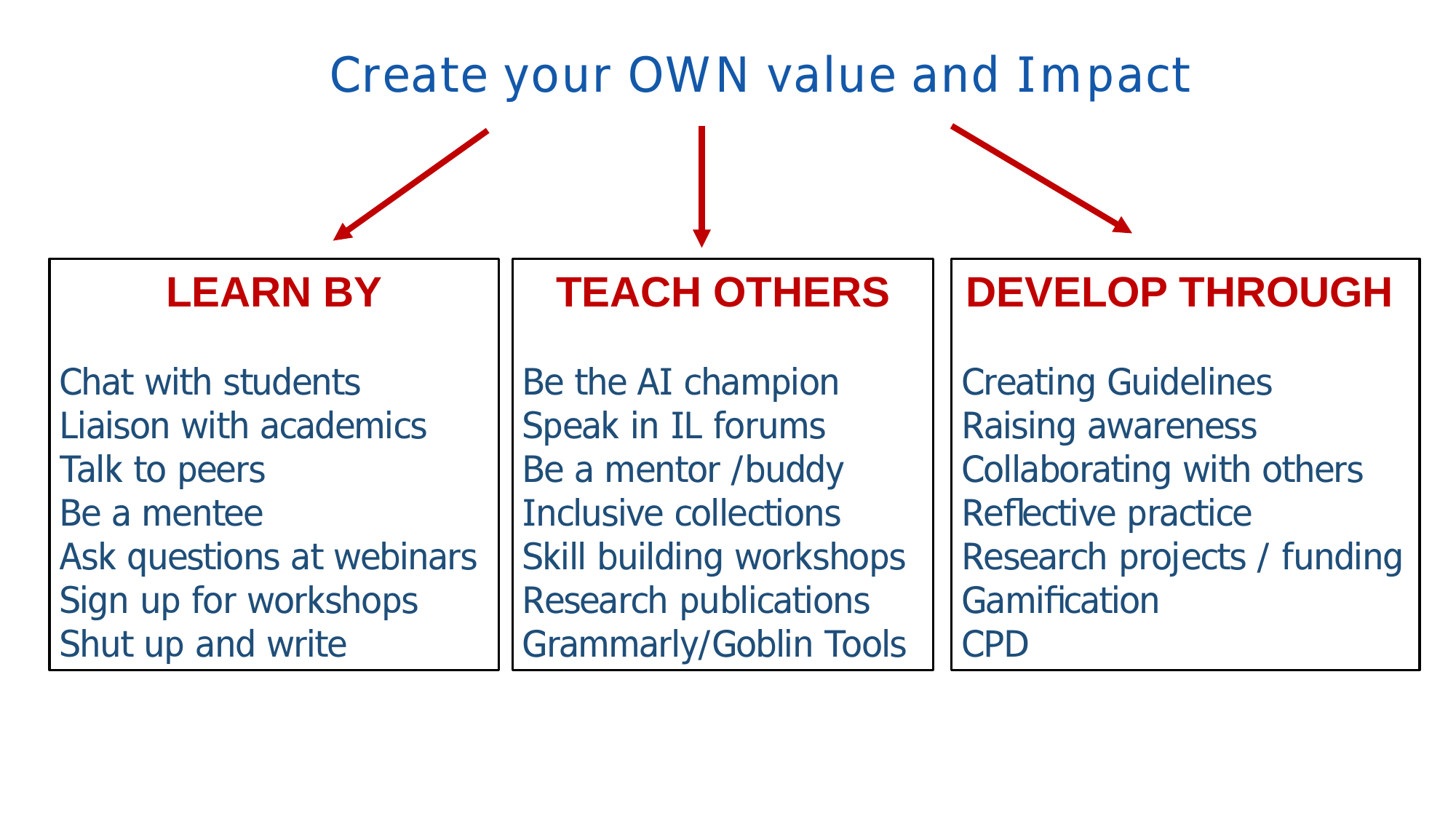

Create your OWN value and Impact
LEARN BY

Chat with students
Liaison with academics
Talk to peers
Be a mentee
Ask questions at webinars
Sign up for workshops
Shut up and write
TEACH OTHERS

Be the AI champion
Speak in IL forums
Be a mentor /buddy
Inclusive collections
Skill building workshops
Research publications
Grammarly/Goblin Tools
DEVELOP THROUGH

Creating Guidelines
Raising awareness
Collaborating with others
Reflective practice
Research projects / funding
Gamification
CPD